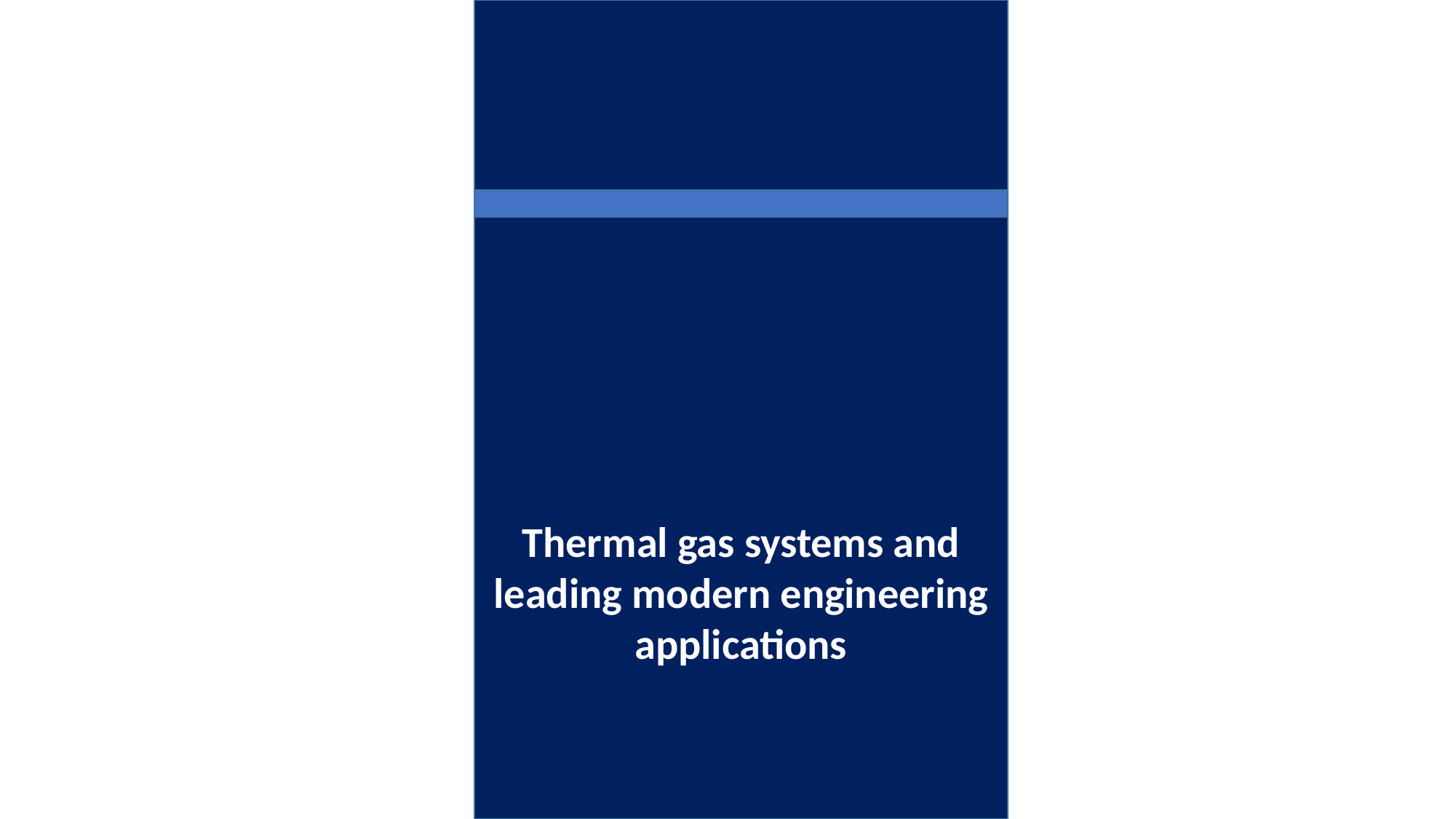

Thermal gas systems and leading modern engineering applications